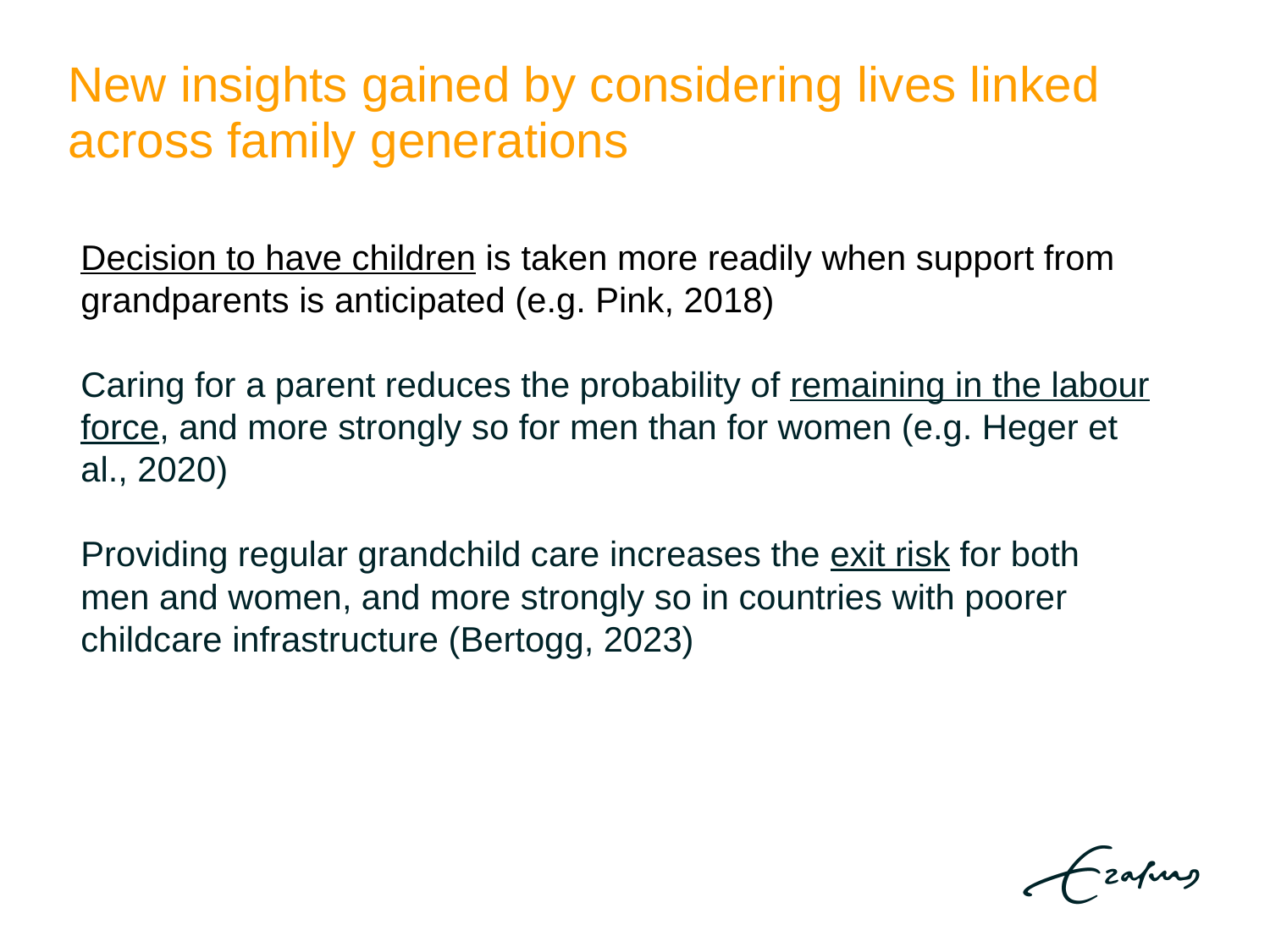

# New insights gained by considering lives linked across family generations
Decision to have children is taken more readily when support from
grandparents is anticipated (e.g. Pink, 2018)

Caring for a parent reduces the probability of remaining in the labour force, and more strongly so for men than for women (e.g. Heger et al., 2020)

Providing regular grandchild care increases the exit risk for both men and women, and more strongly so in countries with poorer childcare infrastructure (Bertogg, 2023)